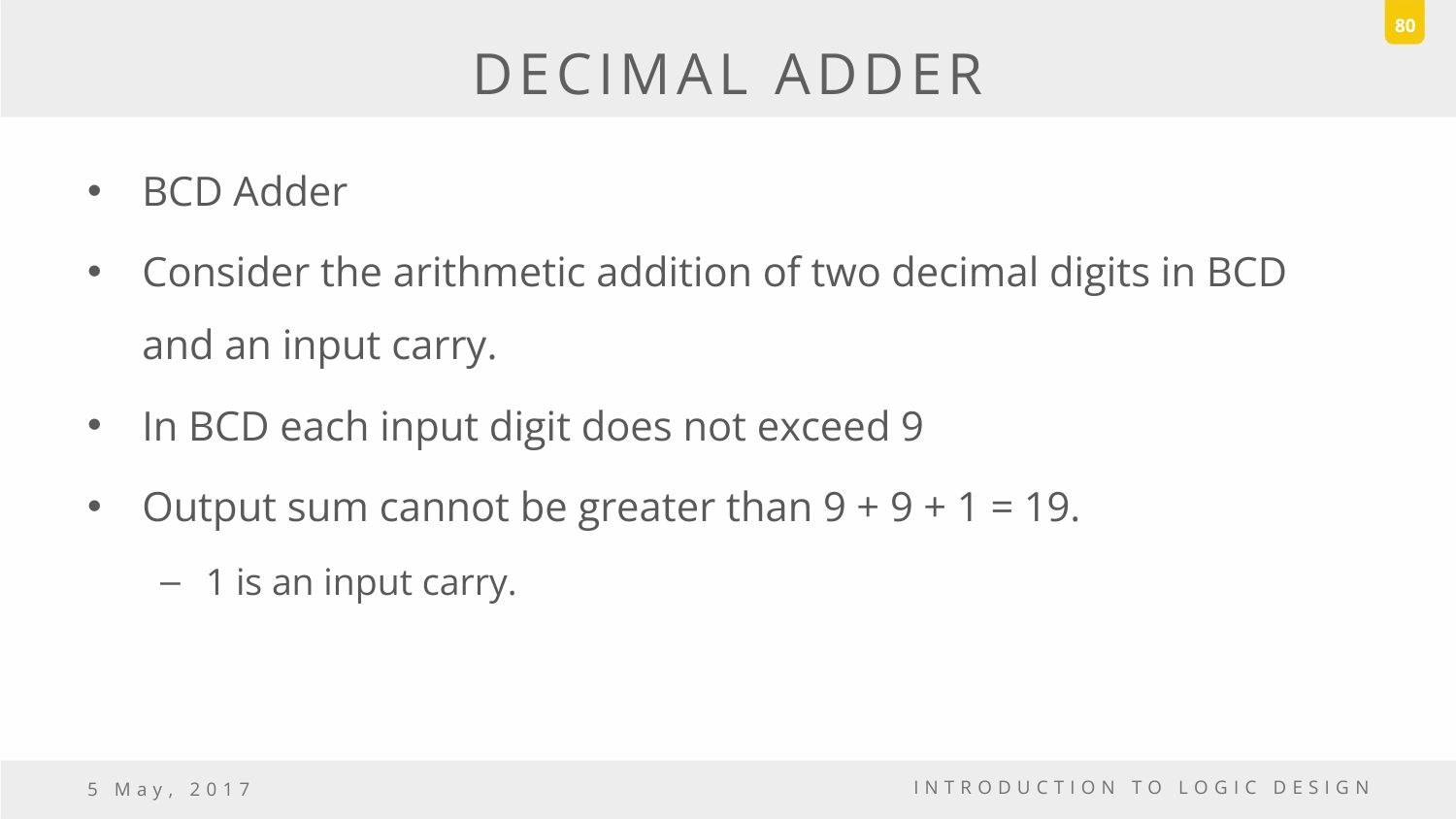

80
# DECIMAL ADDER
BCD Adder
Consider the arithmetic addition of two decimal digits in BCD and an input carry.
In BCD each input digit does not exceed 9
Output sum cannot be greater than 9 + 9 + 1 = 19.
1 is an input carry.
5 May, 2017
INTRODUCTION TO LOGIC DESIGN